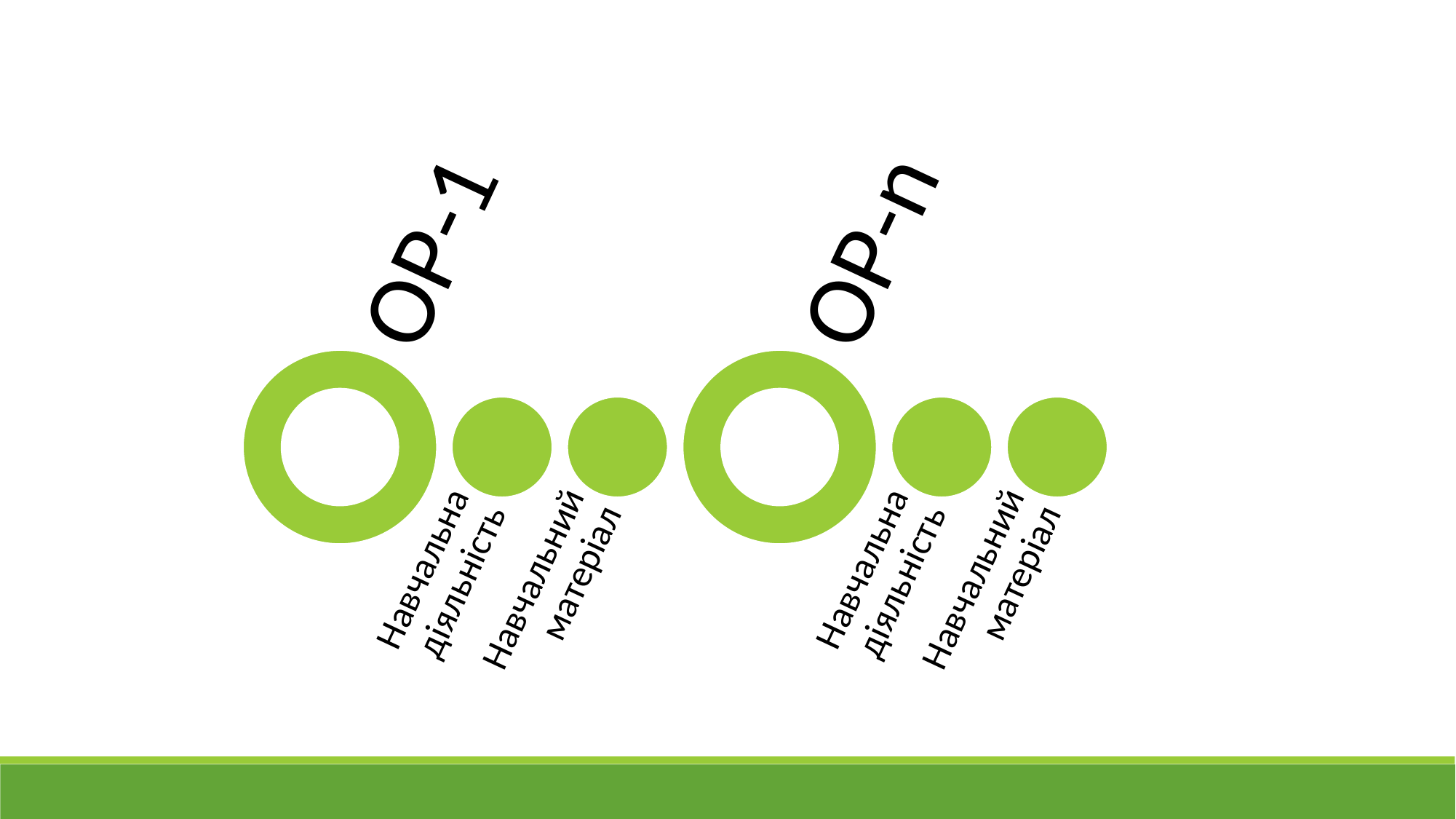

ОР-1
Навчальна діяльність
Навчальний матеріал
ОР-n
Навчальна діяльність
Навчальний матеріал